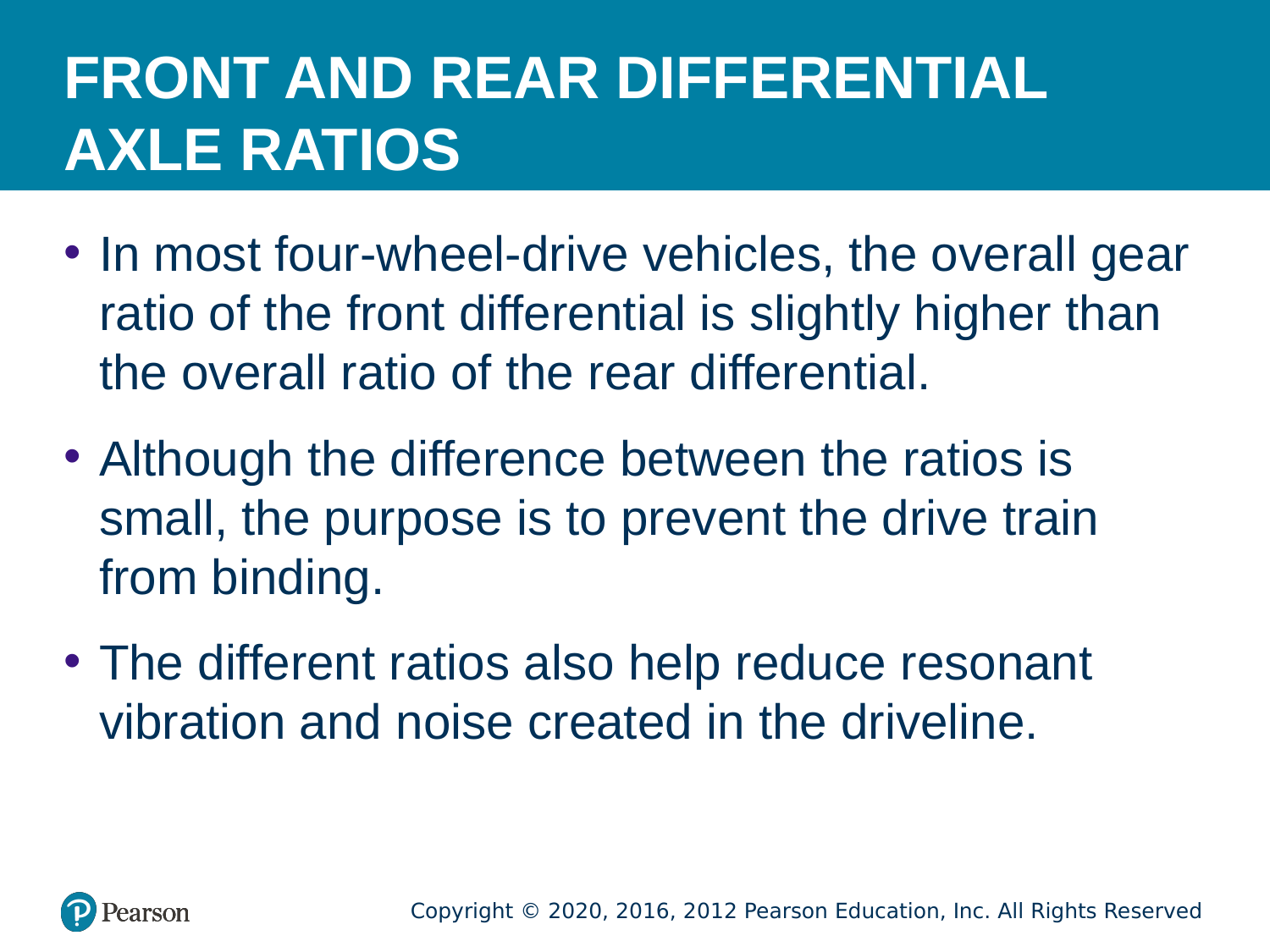

# FRONT AND REAR DIFFERENTIAL AXLE RATIOS
In most four-wheel-drive vehicles, the overall gear ratio of the front differential is slightly higher than the overall ratio of the rear differential.
Although the difference between the ratios is small, the purpose is to prevent the drive train from binding.
The different ratios also help reduce resonant vibration and noise created in the driveline.